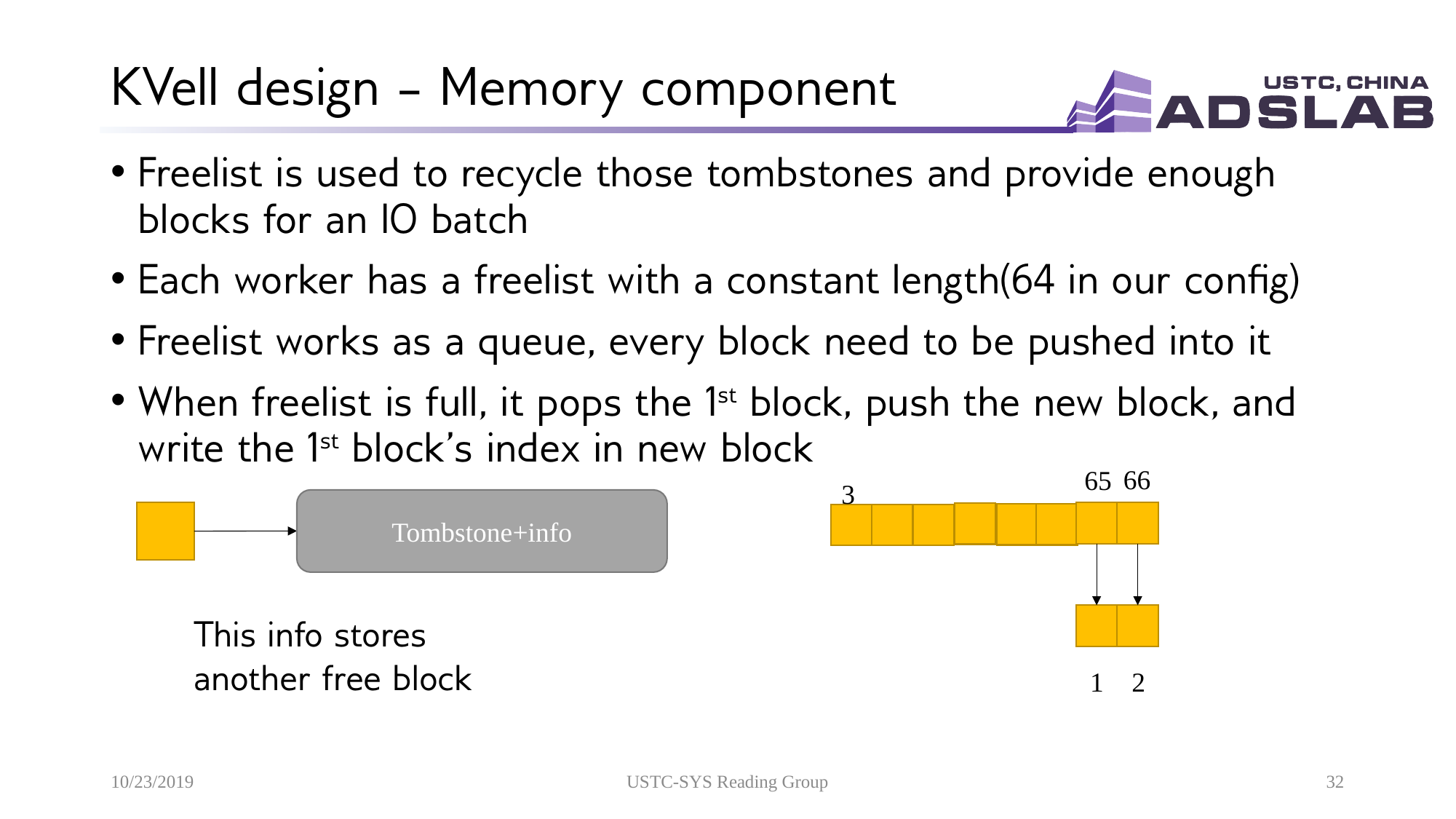

# KVell design – Memory component
Freelist is used to recycle those tombstones and provide enough blocks for an IO batch
Each worker has a freelist with a constant length(64 in our config)
Freelist works as a queue, every block need to be pushed into it
When freelist is full, it pops the 1st block, push the new block, and write the 1st block’s index in new block
66
65
3
Tombstone+info

This info stores another free block

1
2
10/23/2019
USTC-SYS Reading Group